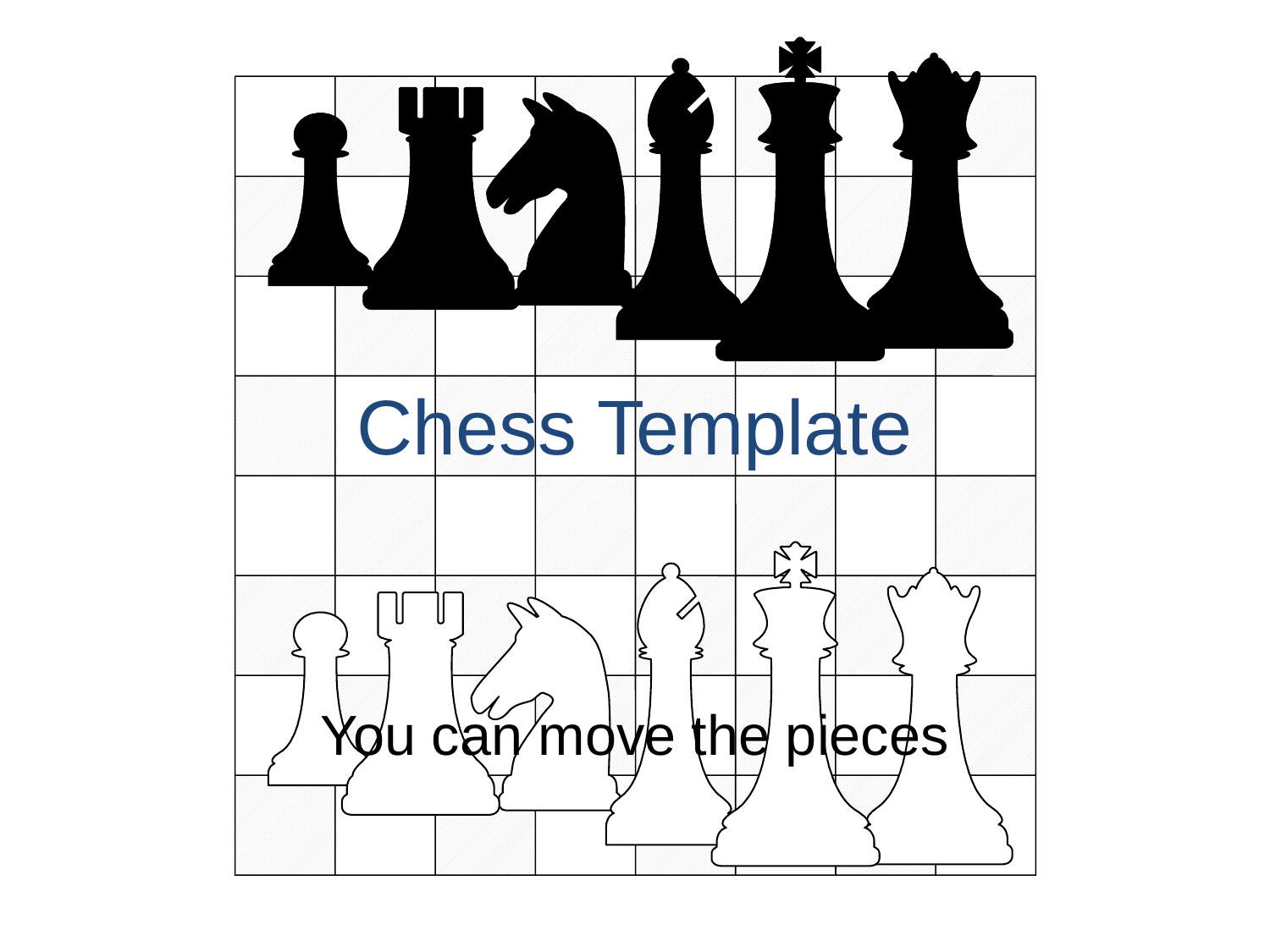

# Chess Template

You can move the pieces